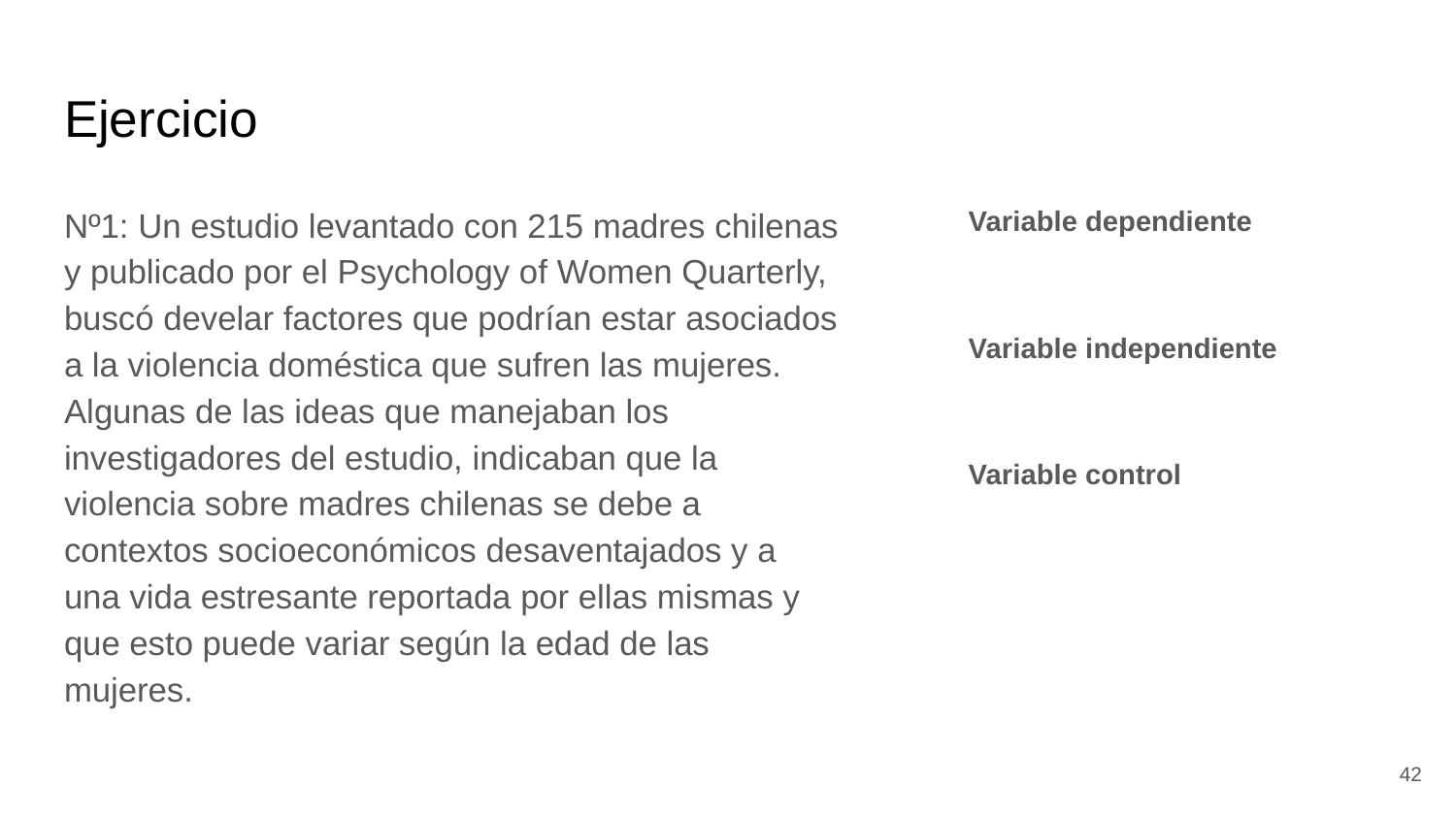

# Ejercicio
Nº1: Un estudio levantado con 215 madres chilenas y publicado por el Psychology of Women Quarterly, buscó develar factores que podrían estar asociados a la violencia doméstica que sufren las mujeres. Algunas de las ideas que manejaban los investigadores del estudio, indicaban que la violencia sobre madres chilenas se debe a contextos socioeconómicos desaventajados y a una vida estresante reportada por ellas mismas y que esto puede variar según la edad de las mujeres.
Variable dependiente

Variable independiente

Variable control
42